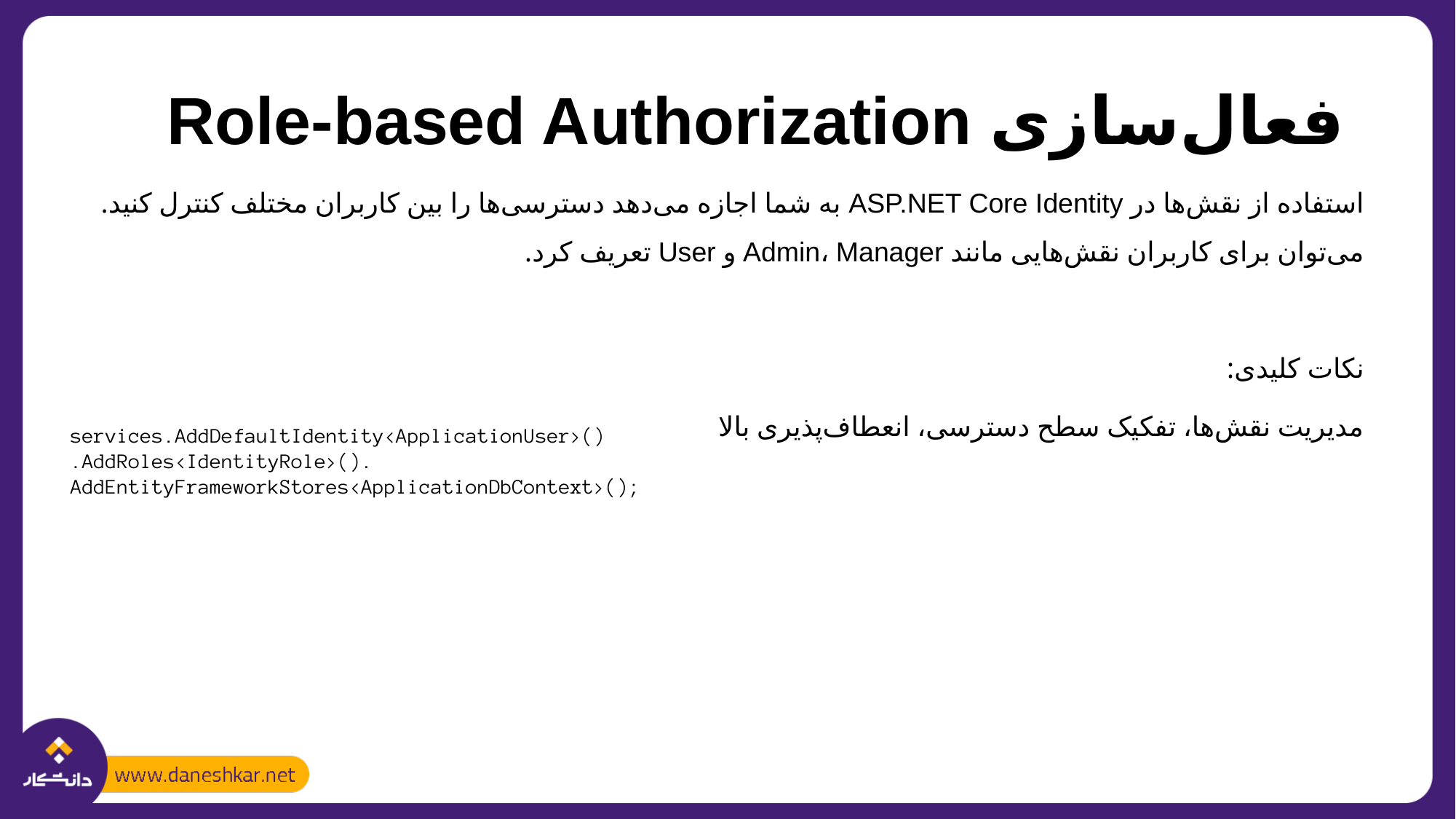

# فعال‌سازی Role-based Authorization
استفاده از نقش‌ها در ASP.NET Core Identity به شما اجازه می‌دهد دسترسی‌ها را بین کاربران مختلف کنترل کنید. می‌توان برای کاربران نقش‌هایی مانند Admin، Manager و User تعریف کرد.

نکات کلیدی:
مدیریت نقش‌ها، تفکیک سطح دسترسی، انعطاف‌پذیری بالا

services.AddDefaultIdentity<ApplicationUser>()
.AddRoles<IdentityRole>().
AddEntityFrameworkStores<ApplicationDbContext>();